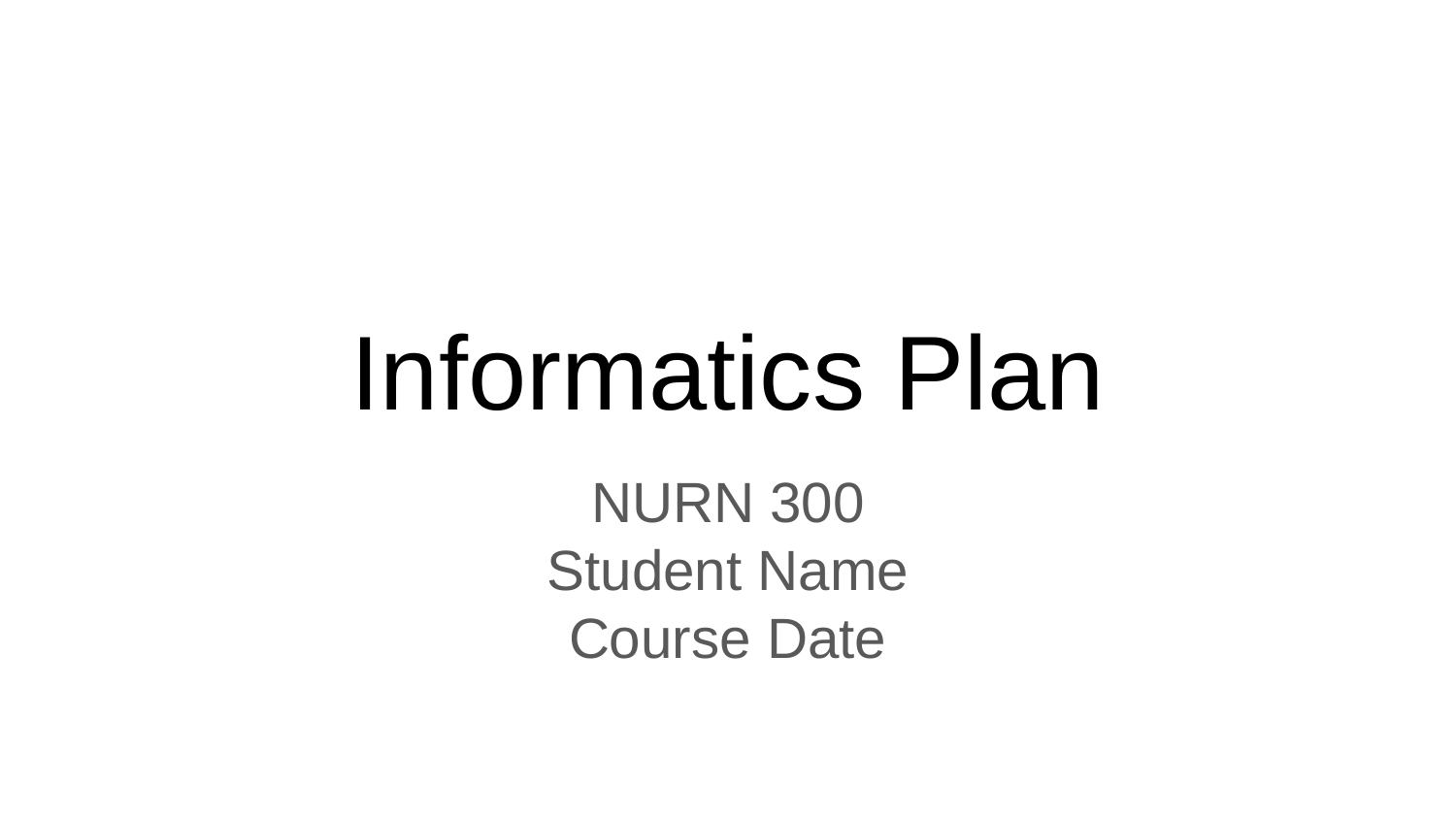

# Informatics Plan
NURN 300
Student Name
Course Date